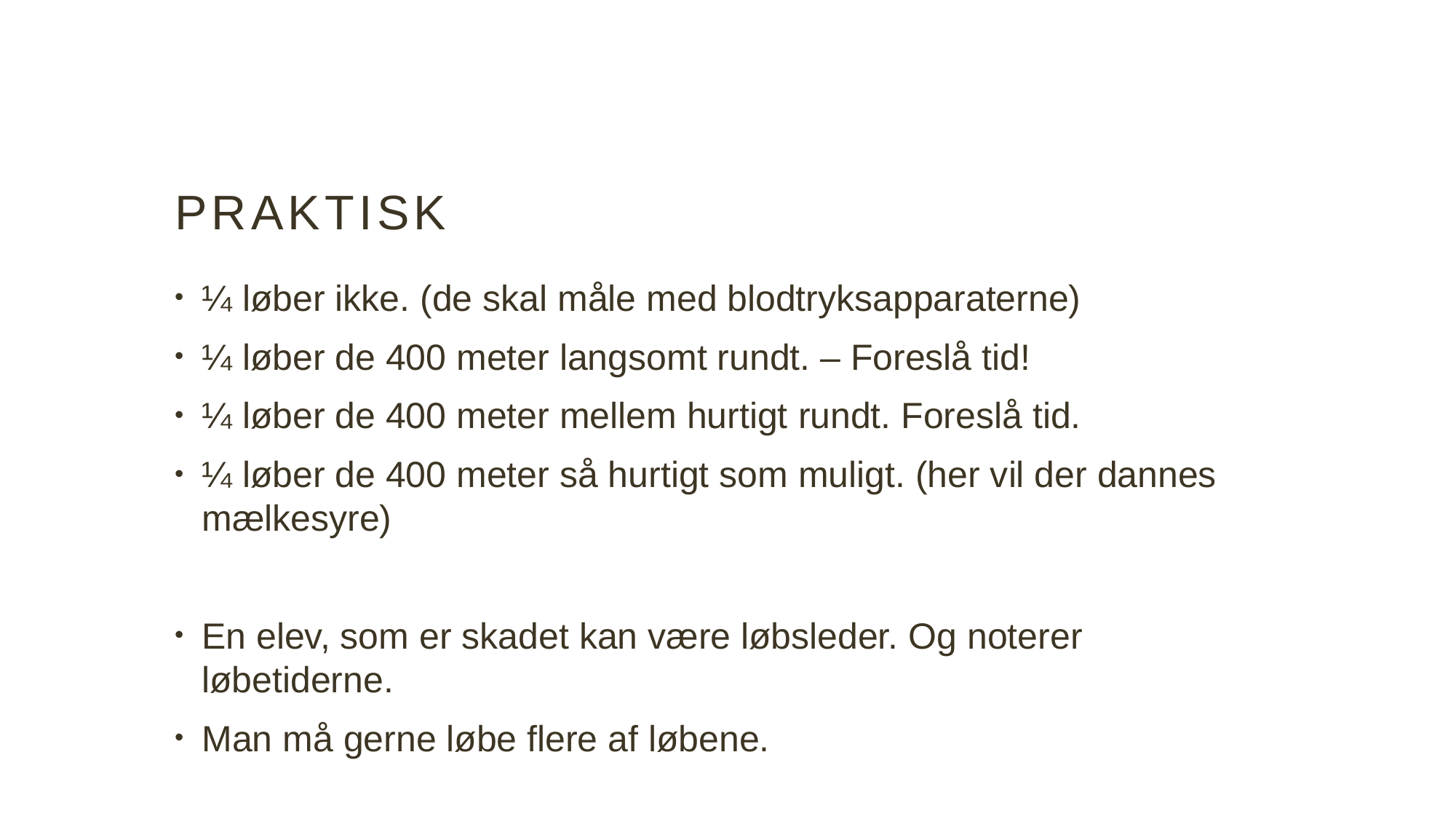

# praktisk
¼ løber ikke. (de skal måle med blodtryksapparaterne)
¼ løber de 400 meter langsomt rundt. – Foreslå tid!
¼ løber de 400 meter mellem hurtigt rundt. Foreslå tid.
¼ løber de 400 meter så hurtigt som muligt. (her vil der dannes mælkesyre)

En elev, som er skadet kan være løbsleder. Og noterer løbetiderne.
Man må gerne løbe flere af løbene.